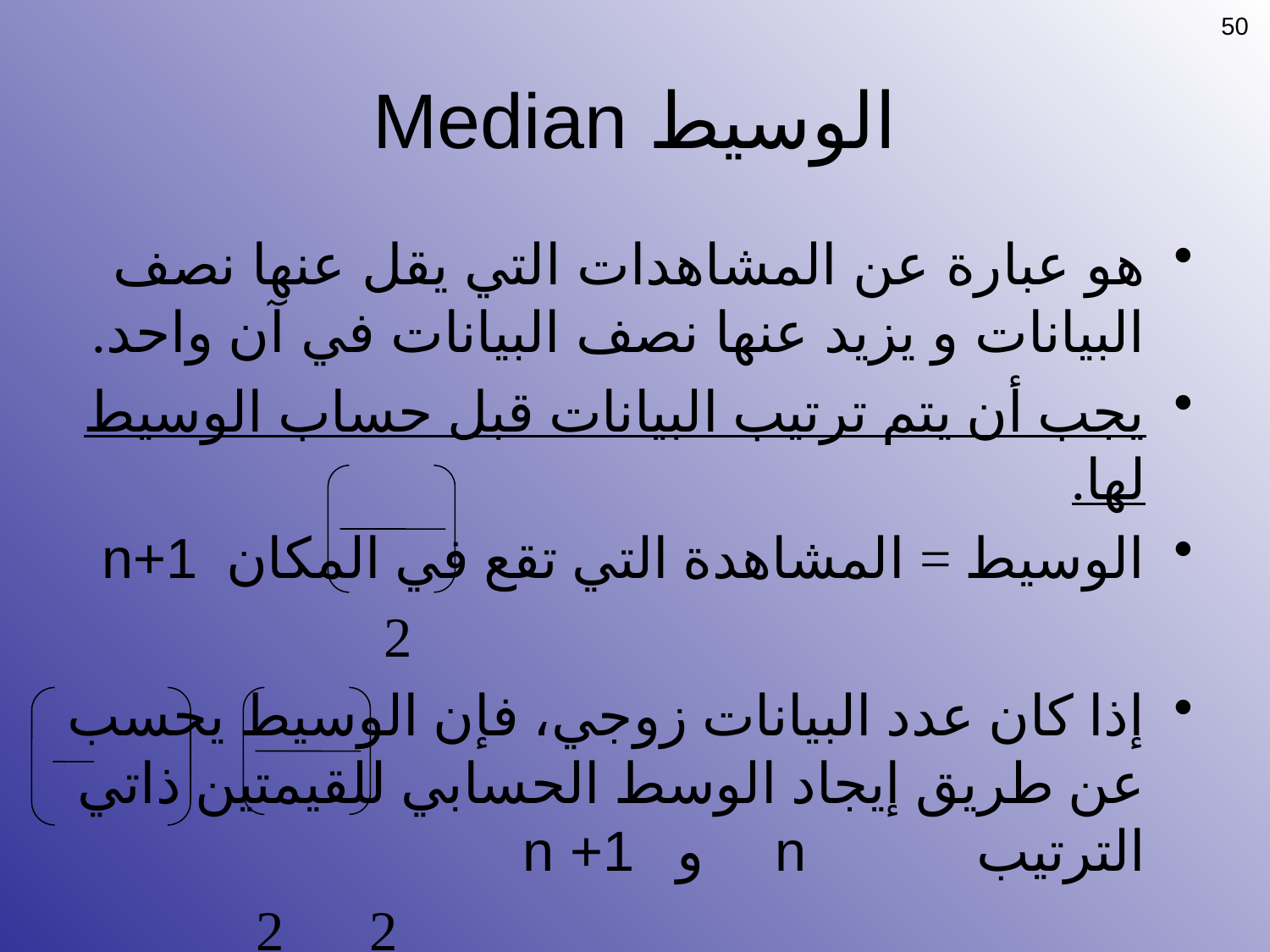

50
# الوسيط Median
هو عبارة عن المشاهدات التي يقل عنها نصف البيانات و يزيد عنها نصف البيانات في آن واحد.
يجب أن يتم ترتيب البيانات قبل حساب الوسيط لها.
الوسيط = المشاهدة التي تقع في المكان  n+1
							  2
إذا كان عدد البيانات زوجي، فإن الوسيط يحسب عن طريق إيجاد الوسط الحسابي للقيمتين ذاتي الترتيب            n     و   n +1
							        2	      2